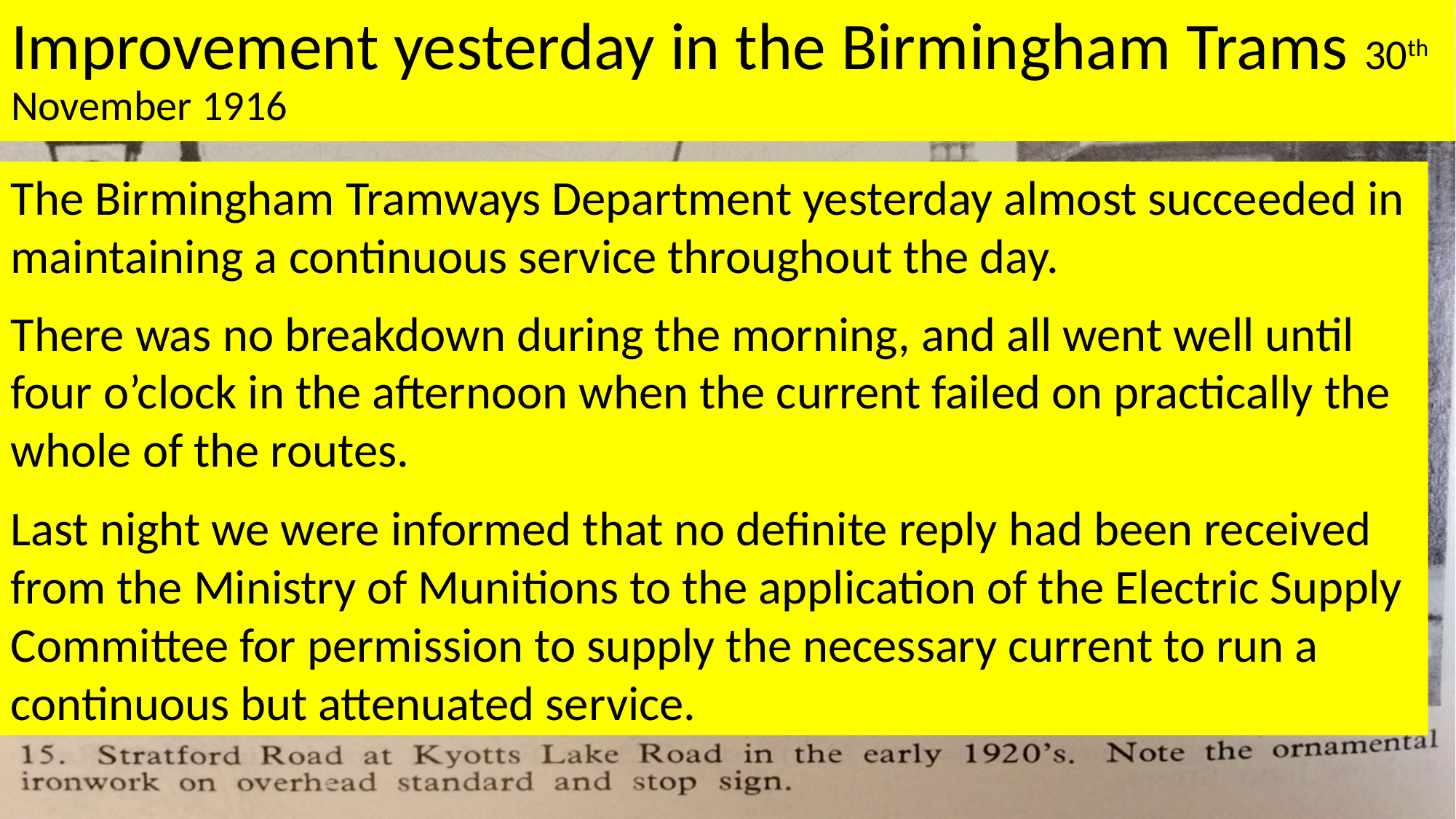

# Improvement yesterday in the Birmingham Trams 30th November 1916
The Birmingham Tramways Department yesterday almost succeeded in maintaining a continuous service throughout the day.

There was no breakdown during the morning, and all went well until four o’clock in the afternoon when the current failed on practically the whole of the routes.

Last night we were informed that no definite reply had been received from the Ministry of Munitions to the application of the Electric Supply Committee for permission to supply the necessary current to run a continuous but attenuated service.